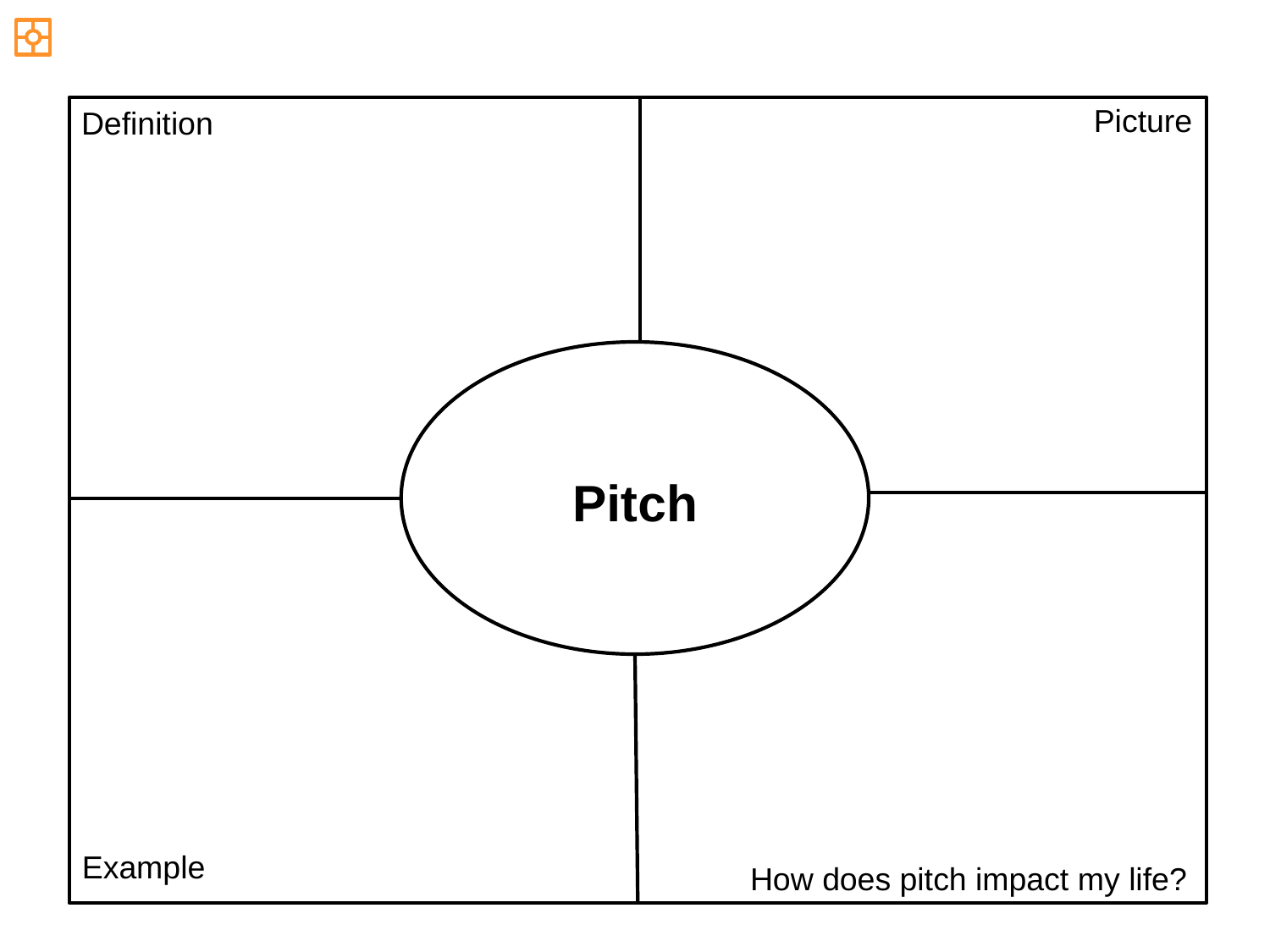

Picture

Definition

Pitch
Example
How does pitch impact my life?